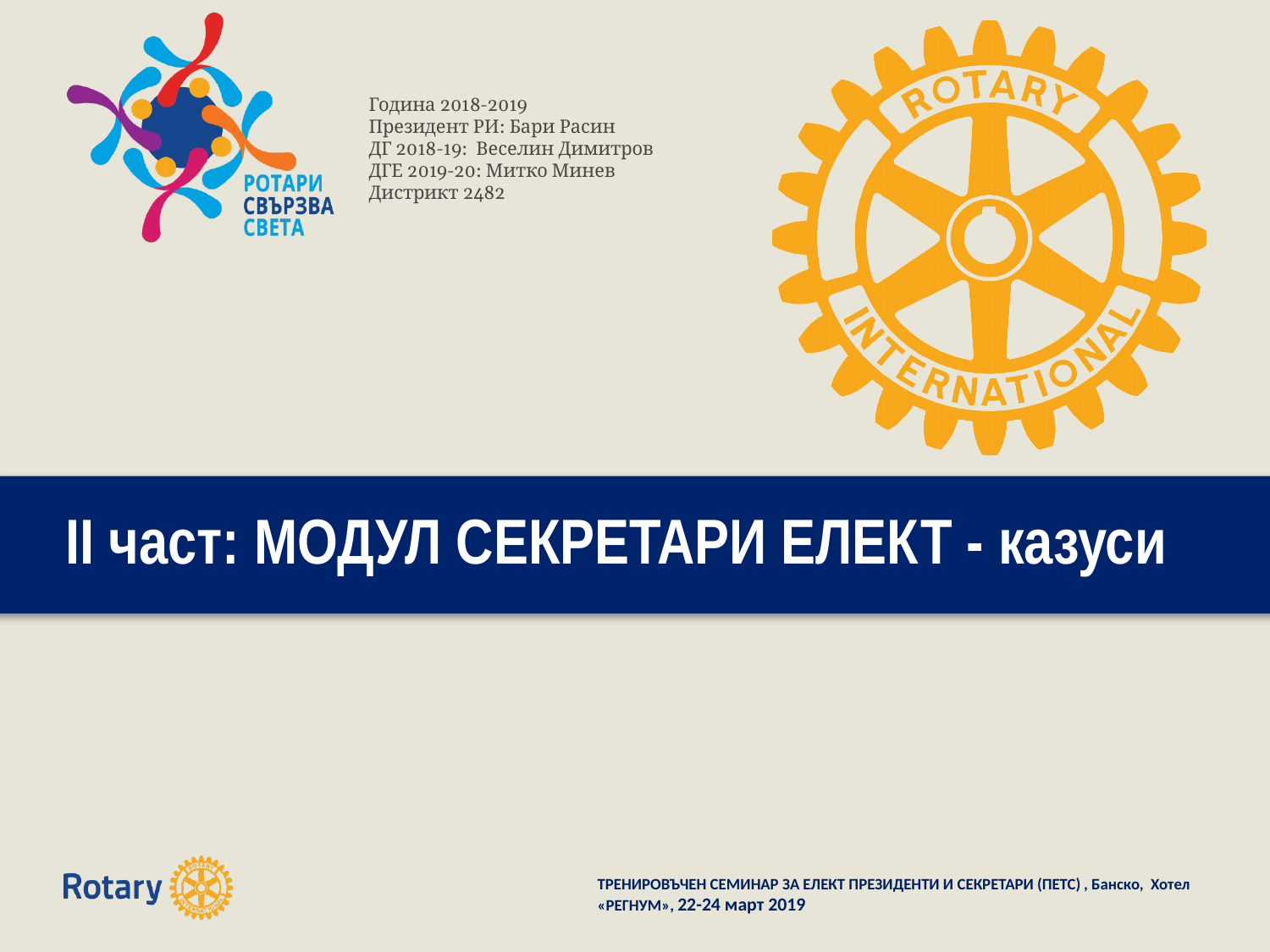

# II част: МОДУЛ СЕКРЕТАРИ ЕЛЕКТ - казуси